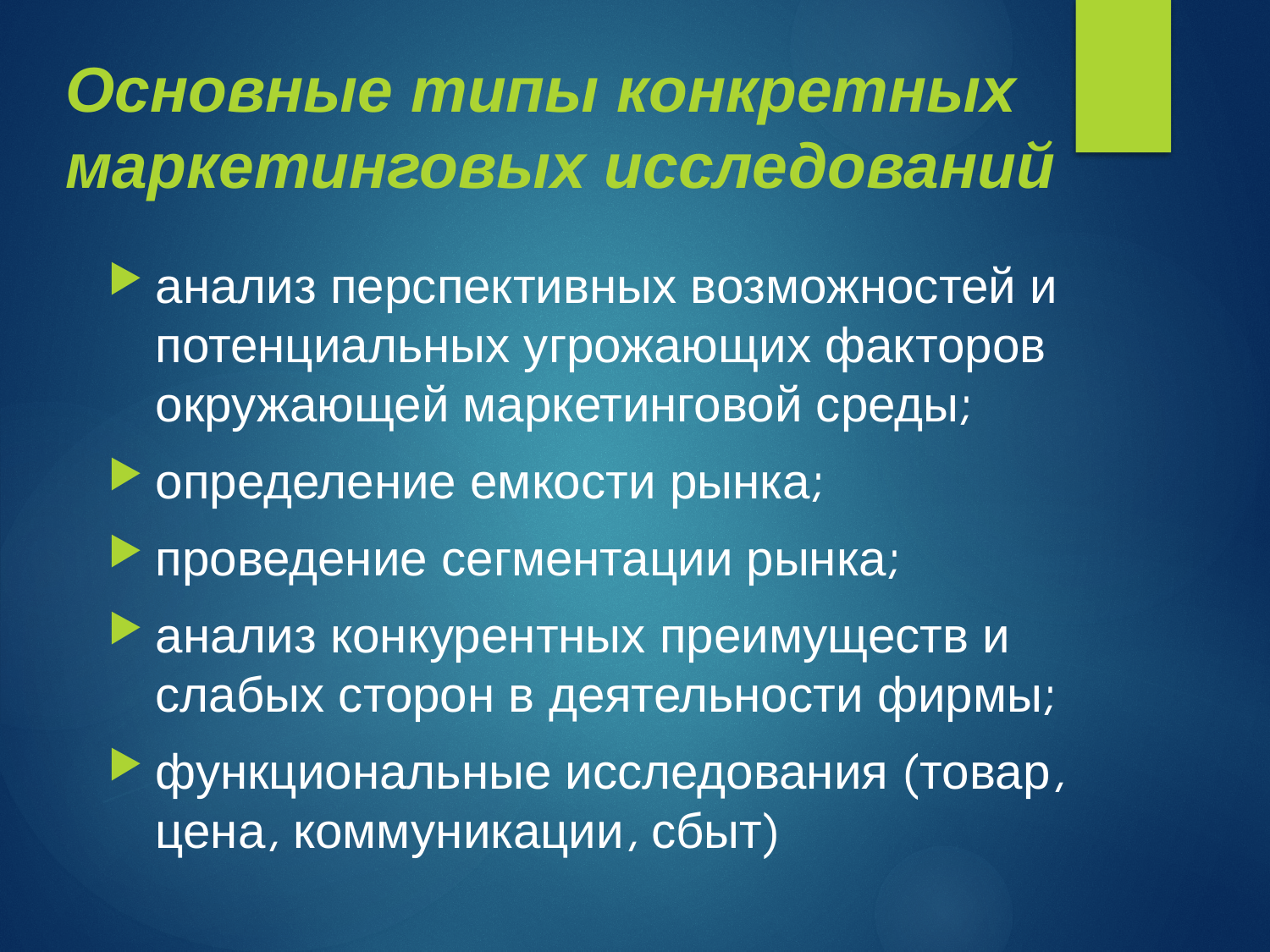

# Основные типы конкретных маркетинговых исследований
анализ перспективных возможностей и потенциальных угрожающих факторов окружающей маркетинговой среды;
определение емкости рынка;
проведение сегментации рынка;
анализ конкурентных преимуществ и слабых сторон в деятельности фирмы;
функциональные исследования (товар, цена, коммуникации, сбыт)